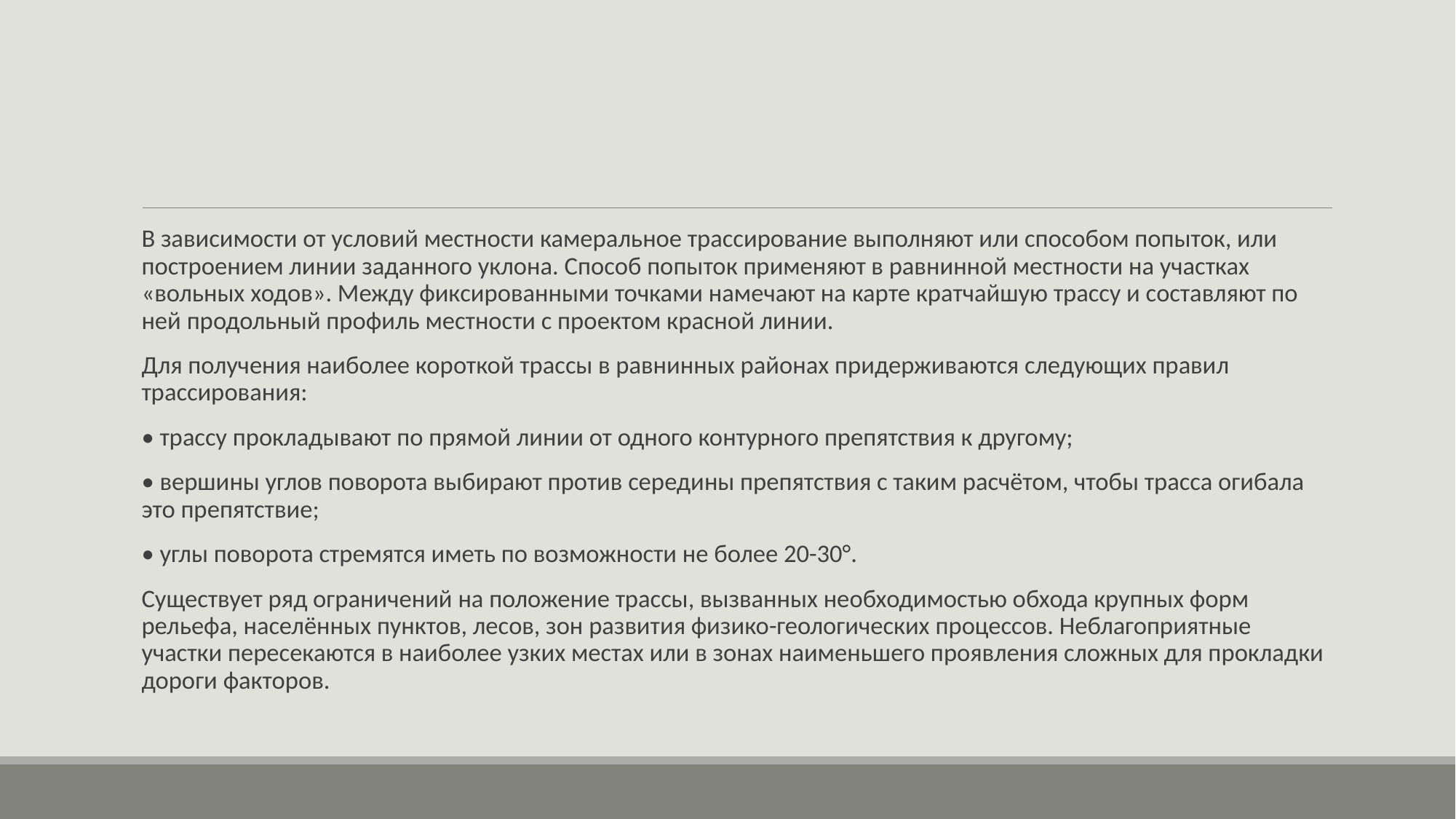

В зависимости от условий местности камеральное трассирование выполняют или способом попыток, или построением линии заданного уклона. Способ попыток применяют в равнинной местности на участках «вольных ходов». Между фиксированными точками намечают на карте кратчайшую трассу и составляют по ней продольный профиль местности с проектом красной линии.
Для получения наиболее короткой трассы в равнинных районах придерживаются следующих правил трассирования:
• трассу прокладывают по прямой линии от одного контурного препятствия к другому;
• вершины углов поворота выбирают против середины препятствия с таким расчётом, чтобы трасса огибала это препятствие;
• углы поворота стремятся иметь по возможности не более 20-30°.
Существует ряд ограничений на положение трассы, вызванных необходимостью обхода крупных форм рельефа, населённых пунктов, лесов, зон развития физико-геологических процессов. Неблагоприятные участки пересекаются в наиболее узких местах или в зонах наименьшего проявления сложных для прокладки дороги факторов.